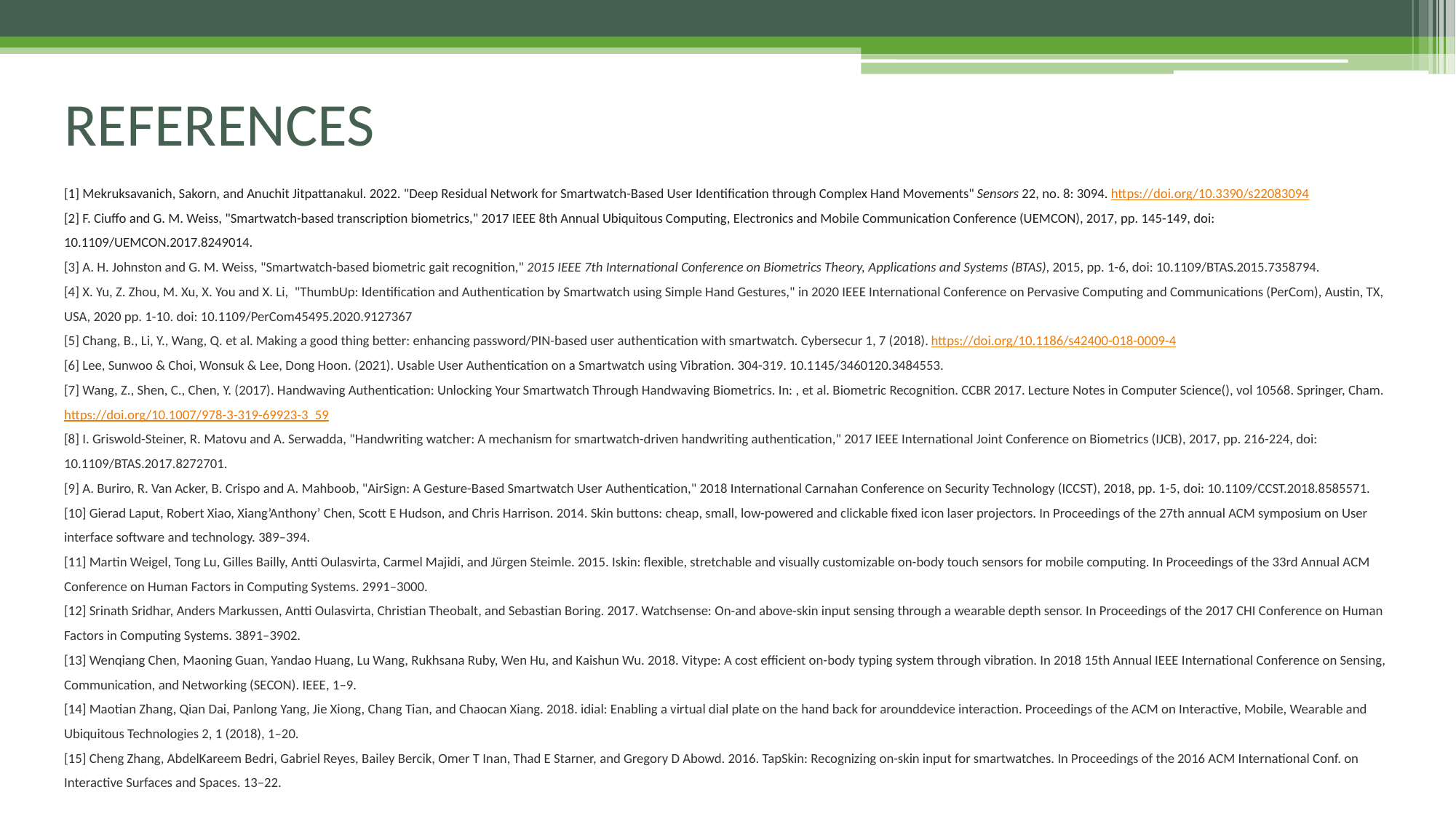

# REFERENCES
[1] Mekruksavanich, Sakorn, and Anuchit Jitpattanakul. 2022. "Deep Residual Network for Smartwatch-Based User Identification through Complex Hand Movements" Sensors 22, no. 8: 3094. https://doi.org/10.3390/s22083094
[2] F. Ciuffo and G. M. Weiss, "Smartwatch-based transcription biometrics," 2017 IEEE 8th Annual Ubiquitous Computing, Electronics and Mobile Communication Conference (UEMCON), 2017, pp. 145-149, doi: 10.1109/UEMCON.2017.8249014.
[3] A. H. Johnston and G. M. Weiss, "Smartwatch-based biometric gait recognition," 2015 IEEE 7th International Conference on Biometrics Theory, Applications and Systems (BTAS), 2015, pp. 1-6, doi: 10.1109/BTAS.2015.7358794.
[4] X. Yu, Z. Zhou, M. Xu, X. You and X. Li,  "ThumbUp: Identification and Authentication by Smartwatch using Simple Hand Gestures," in 2020 IEEE International Conference on Pervasive Computing and Communications (PerCom), Austin, TX, USA, 2020 pp. 1-10. doi: 10.1109/PerCom45495.2020.9127367
[5] Chang, B., Li, Y., Wang, Q. et al. Making a good thing better: enhancing password/PIN-based user authentication with smartwatch. Cybersecur 1, 7 (2018). https://doi.org/10.1186/s42400-018-0009-4
[6] Lee, Sunwoo & Choi, Wonsuk & Lee, Dong Hoon. (2021). Usable User Authentication on a Smartwatch using Vibration. 304-319. 10.1145/3460120.3484553.
[7] Wang, Z., Shen, C., Chen, Y. (2017). Handwaving Authentication: Unlocking Your Smartwatch Through Handwaving Biometrics. In: , et al. Biometric Recognition. CCBR 2017. Lecture Notes in Computer Science(), vol 10568. Springer, Cham. https://doi.org/10.1007/978-3-319-69923-3_59
[8] I. Griswold-Steiner, R. Matovu and A. Serwadda, "Handwriting watcher: A mechanism for smartwatch-driven handwriting authentication," 2017 IEEE International Joint Conference on Biometrics (IJCB), 2017, pp. 216-224, doi: 10.1109/BTAS.2017.8272701.
[9] A. Buriro, R. Van Acker, B. Crispo and A. Mahboob, "AirSign: A Gesture-Based Smartwatch User Authentication," 2018 International Carnahan Conference on Security Technology (ICCST), 2018, pp. 1-5, doi: 10.1109/CCST.2018.8585571.
[10] Gierad Laput, Robert Xiao, Xiang’Anthony’ Chen, Scott E Hudson, and Chris Harrison. 2014. Skin buttons: cheap, small, low-powered and clickable fixed icon laser projectors. In Proceedings of the 27th annual ACM symposium on User interface software and technology. 389–394.
[11] Martin Weigel, Tong Lu, Gilles Bailly, Antti Oulasvirta, Carmel Majidi, and Jürgen Steimle. 2015. Iskin: flexible, stretchable and visually customizable on-body touch sensors for mobile computing. In Proceedings of the 33rd Annual ACM Conference on Human Factors in Computing Systems. 2991–3000.
[12] Srinath Sridhar, Anders Markussen, Antti Oulasvirta, Christian Theobalt, and Sebastian Boring. 2017. Watchsense: On-and above-skin input sensing through a wearable depth sensor. In Proceedings of the 2017 CHI Conference on Human Factors in Computing Systems. 3891–3902.
[13] Wenqiang Chen, Maoning Guan, Yandao Huang, Lu Wang, Rukhsana Ruby, Wen Hu, and Kaishun Wu. 2018. Vitype: A cost efficient on-body typing system through vibration. In 2018 15th Annual IEEE International Conference on Sensing, Communication, and Networking (SECON). IEEE, 1–9.
[14] Maotian Zhang, Qian Dai, Panlong Yang, Jie Xiong, Chang Tian, and Chaocan Xiang. 2018. idial: Enabling a virtual dial plate on the hand back for arounddevice interaction. Proceedings of the ACM on Interactive, Mobile, Wearable and Ubiquitous Technologies 2, 1 (2018), 1–20.
[15] Cheng Zhang, AbdelKareem Bedri, Gabriel Reyes, Bailey Bercik, Omer T Inan, Thad E Starner, and Gregory D Abowd. 2016. TapSkin: Recognizing on-skin input for smartwatches. In Proceedings of the 2016 ACM International Conf. on Interactive Surfaces and Spaces. 13–22.